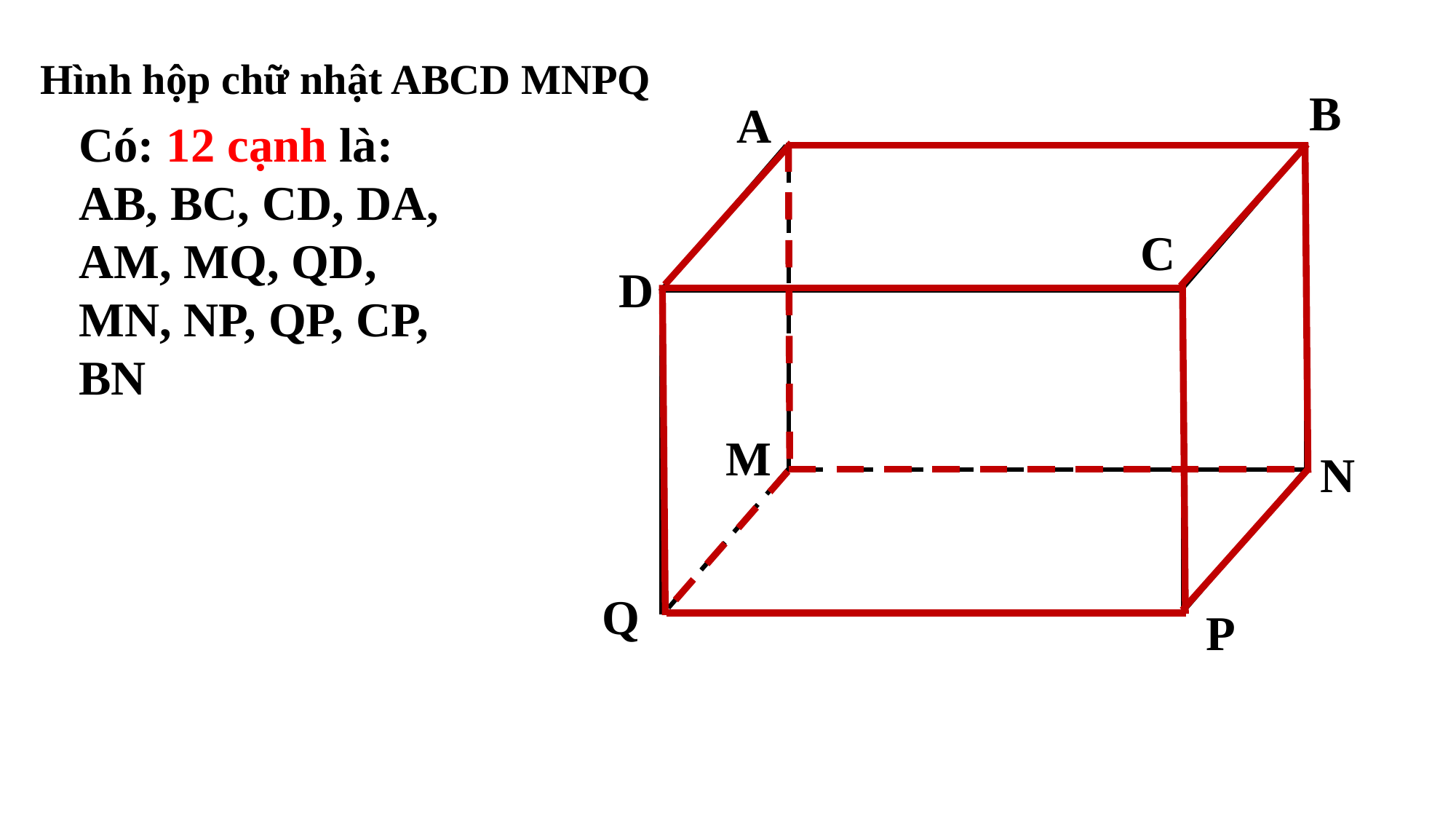

Hình hộp chữ nhật ABCD MNPQ
B
A
Có: 12 cạnh là: AB, BC, CD, DA, AM, MQ, QD, MN, NP, QP, CP, BN
C
D
M
N
Q
P